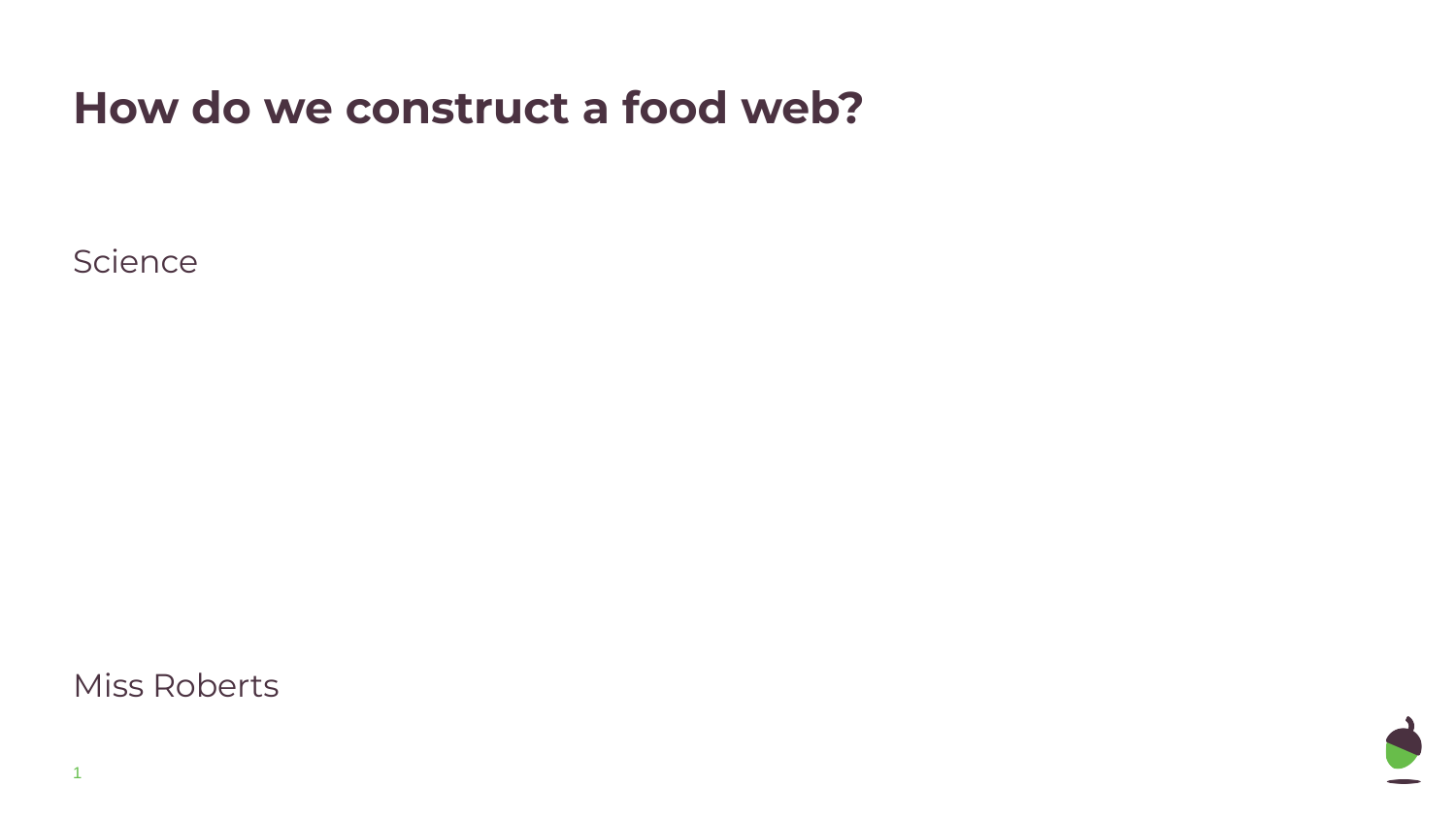

# How do we construct a food web?

Science
Miss Roberts
1